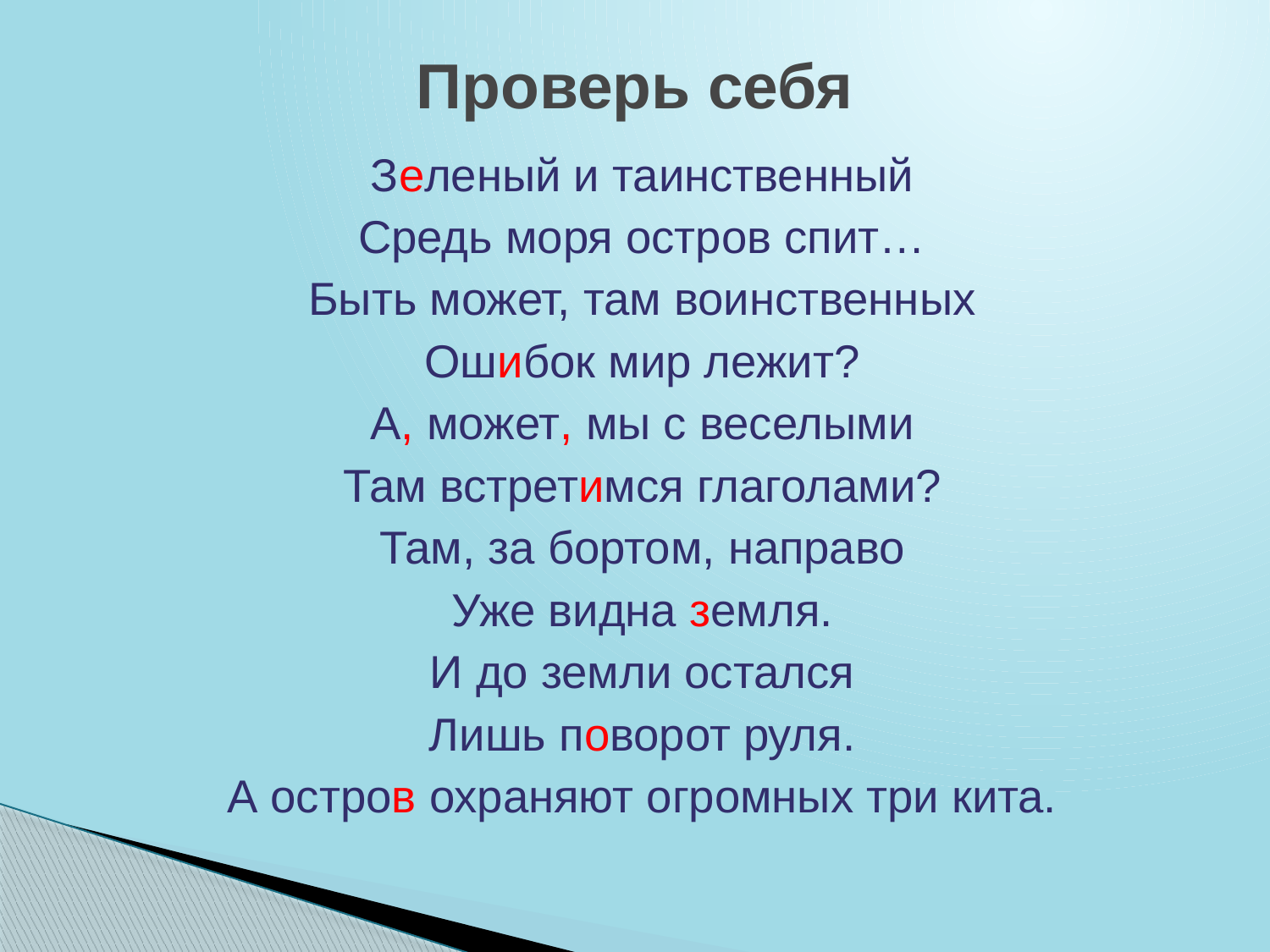

# Проверь себя
Зеленый и таинственный
Средь моря остров спит…
Быть может, там воинственных
Ошибок мир лежит?
А, может, мы с веселыми
Там встретимся глаголами?
Там, за бортом, направо
Уже видна земля.
И до земли остался
Лишь поворот руля.
А остров охраняют огромных три кита.